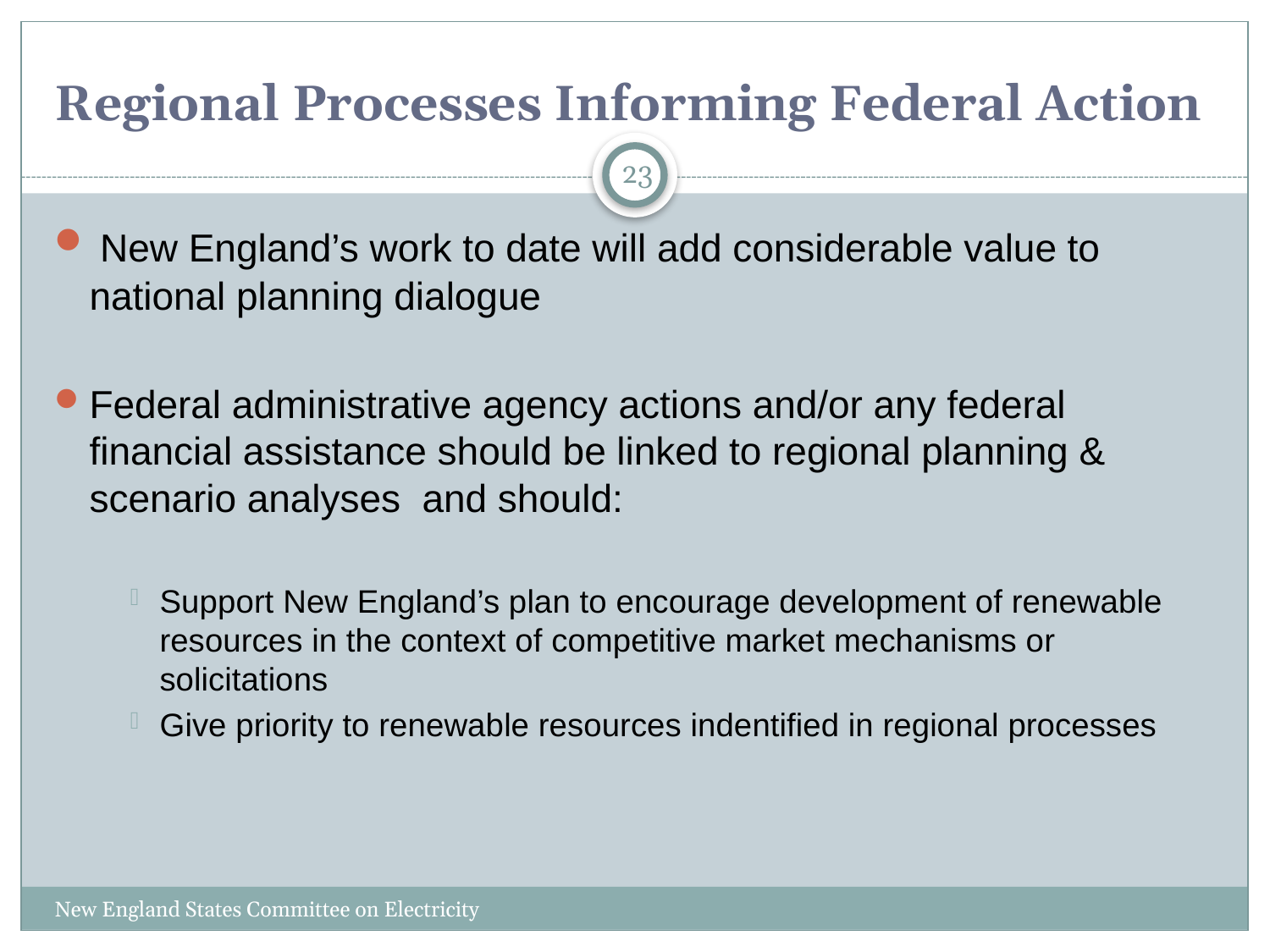

# Regional Processes Informing Federal Action
23
 New England’s work to date will add considerable value to national planning dialogue

Federal administrative agency actions and/or any federal financial assistance should be linked to regional planning & scenario analyses  and should:

Support New England’s plan to encourage development of renewable resources in the context of competitive market mechanisms or solicitations
Give priority to renewable resources indentified in regional processes

New England States Committee on Electricity